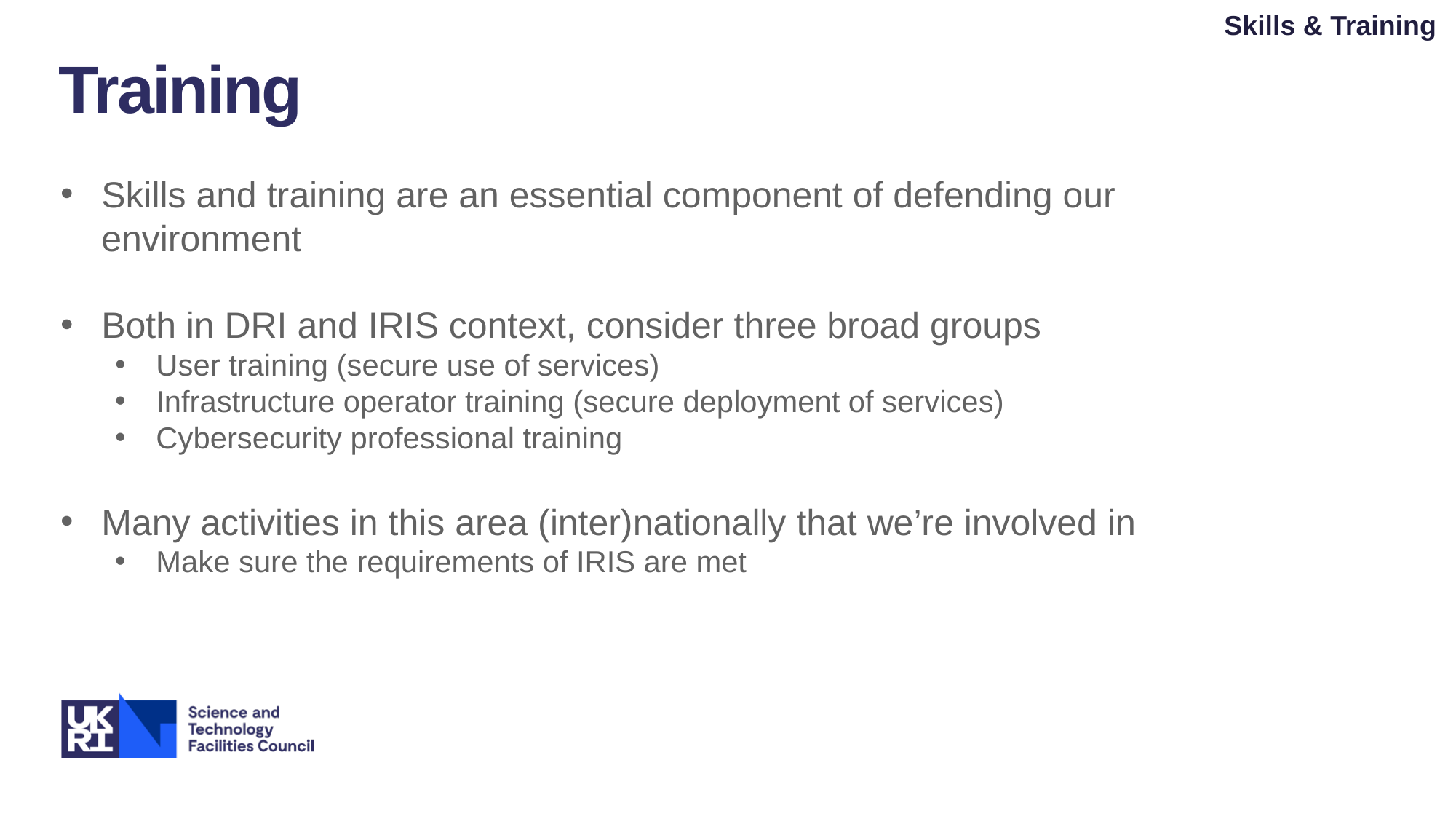

Skills & Training
Training
Skills and training are an essential component of defending our environment

Both in DRI and IRIS context, consider three broad groups
User training (secure use of services)
Infrastructure operator training (secure deployment of services)
Cybersecurity professional training

Many activities in this area (inter)nationally that we’re involved in
Make sure the requirements of IRIS are met